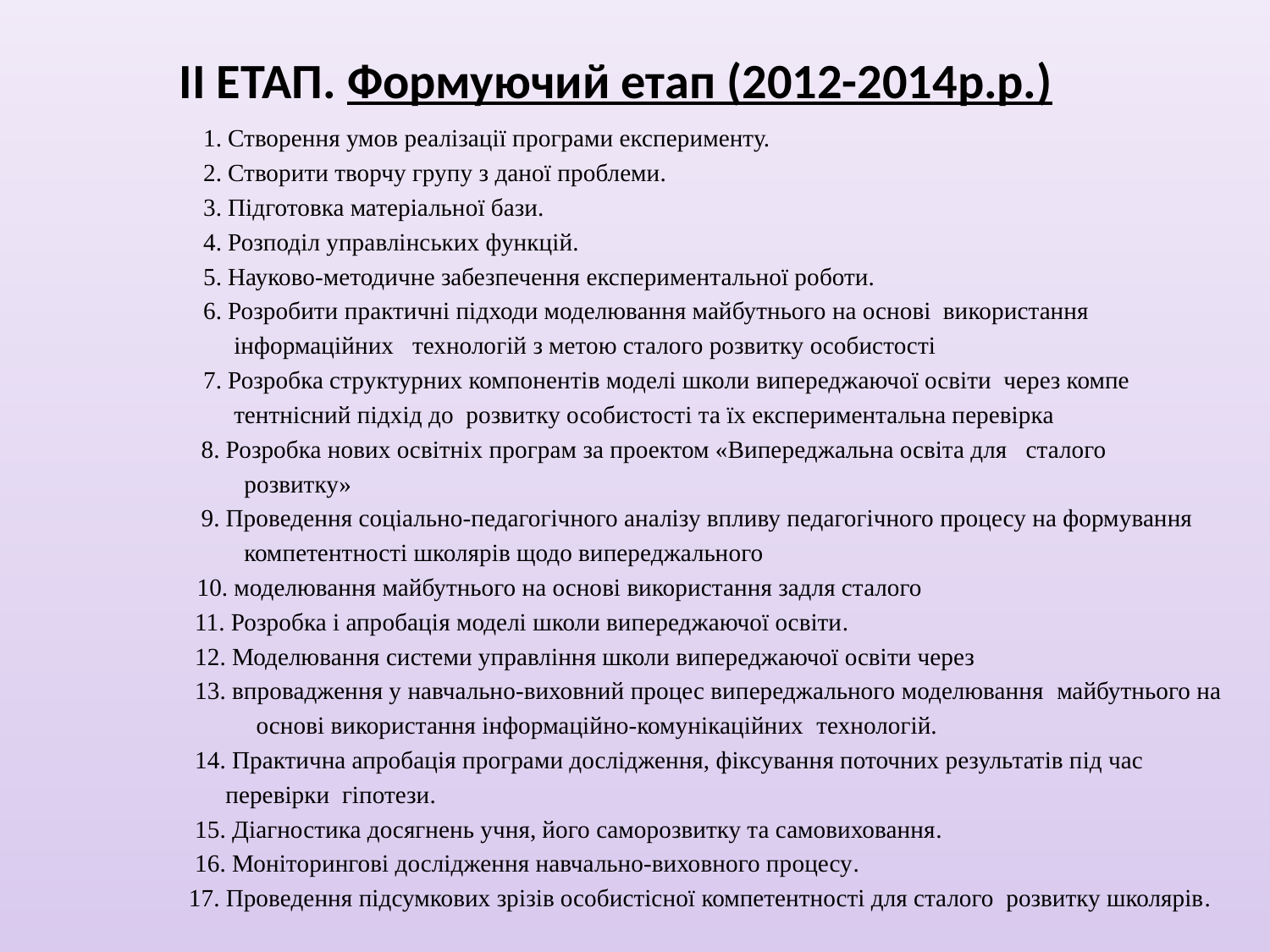

# II ЕТАП. Формуючий етап (2012-2014p.p.)
1. Створення умов реалізації програми експерименту.
2. Створити творчу групу з даної проблеми.
3. Підготовка матеріальної бази.
4. Розподіл управлінських функцій.
5. Науково-методичне забезпечення експериментальної роботи.
6. Розробити практичні підходи моделювання майбутнього на основі  використання
     інформаційних   технологій з метою сталого розвитку особистості
7. Розробка структурних компонентів моделі школи випереджаючої освіти  через компе­
     тентнісний підхід до  розвитку особистості та їх експериментальна перевірка
          8. Розробка нових освітніх програм за проектом «Випереджальна освіта для   сталого
                 розвитку»
          9. Проведення соціально-педагогічного аналізу впливу педагогічного процесу на формування
                 компетентності школярів щодо випереджального
                              10. моделювання майбутнього на основі використання задля сталого
         11. Розробка і апробація моделі школи випереджаючої освіти.
         12. Моделювання системи управління школи випереджаючої освіти через
         13. впровадження у навчально-виховний процес випереджального моделювання  майбутнього на
                   основі використання інформаційно-комунікаційних  технологій.
         14. Практична апробація програми дослідження, фіксування поточних результатів під час
              перевірки  гіпотези.
         15. Діагностика досягнень учня, його саморозвитку та самовиховання.
         16. Моніторингові дослідження навчально-виховного процесу.
        17. Проведення підсумкових зрізів особистісної компетентності для сталого  розвитку школярів.